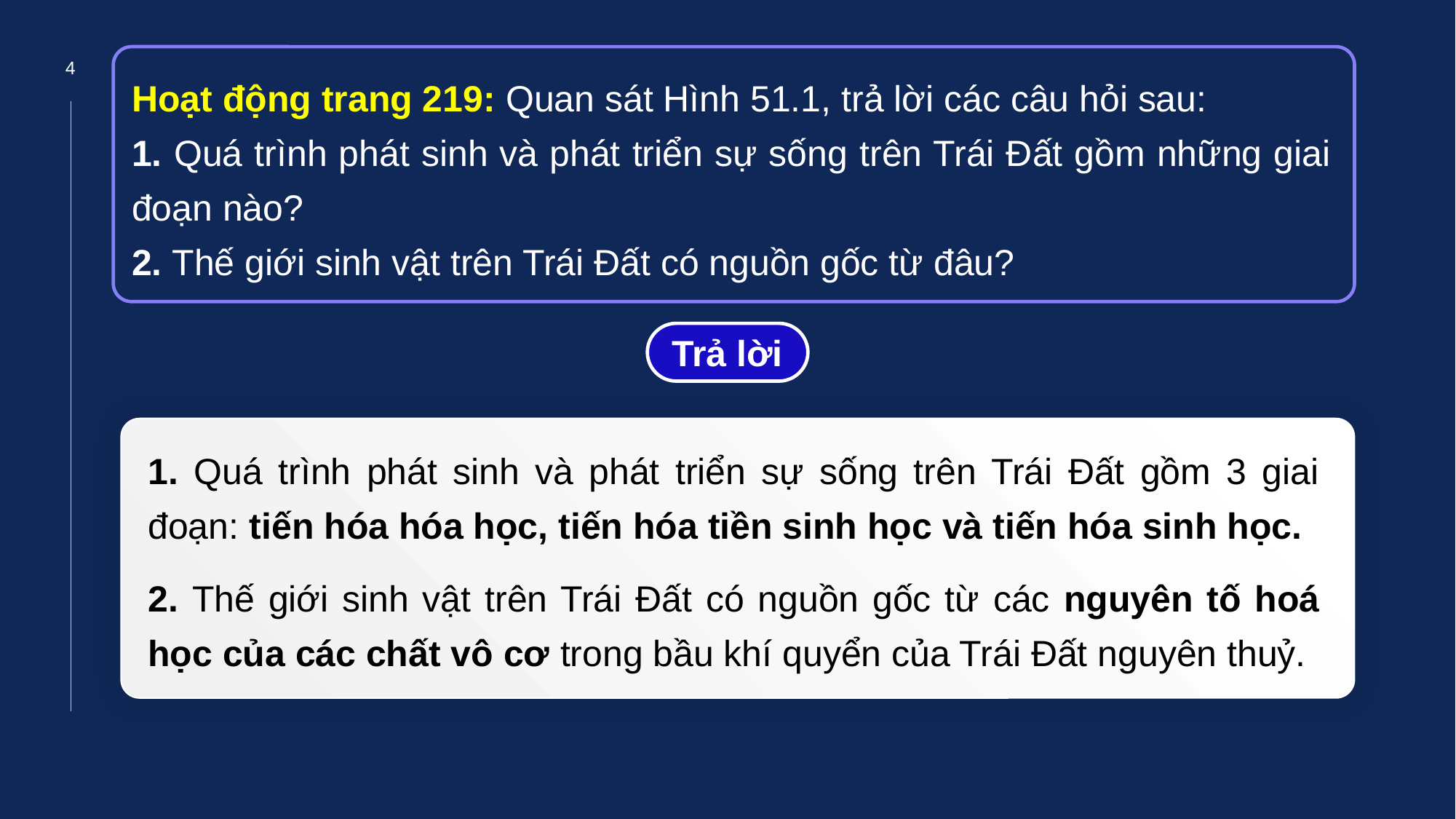

4
Hoạt động trang 219: Quan sát Hình 51.1, trả lời các câu hỏi sau:
1. Quá trình phát sinh và phát triển sự sống trên Trái Đất gồm những giai đoạn nào?
2. Thế giới sinh vật trên Trái Đất có nguồn gốc từ đâu?
Trả lời

1. Quá trình phát sinh và phát triển sự sống trên Trái Đất gồm 3 giai đoạn: tiến hóa hóa học, tiến hóa tiền sinh học và tiến hóa sinh học.
2. Thế giới sinh vật trên Trái Đất có nguồn gốc từ các nguyên tố hoá học của các chất vô cơ trong bầu khí quyển của Trái Đất nguyên thuỷ.